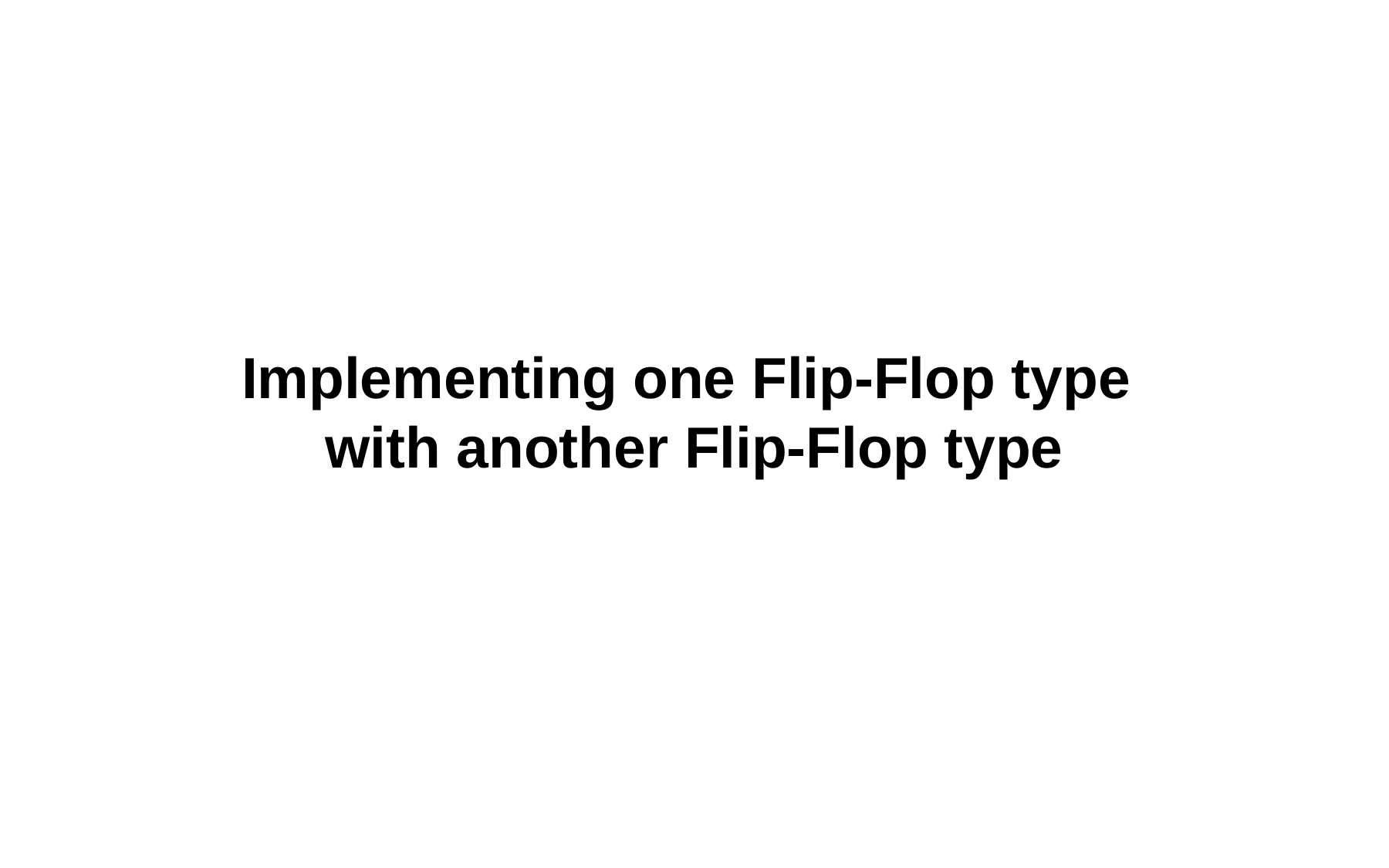

# Implementing one Flip-Flop type with another Flip-Flop type